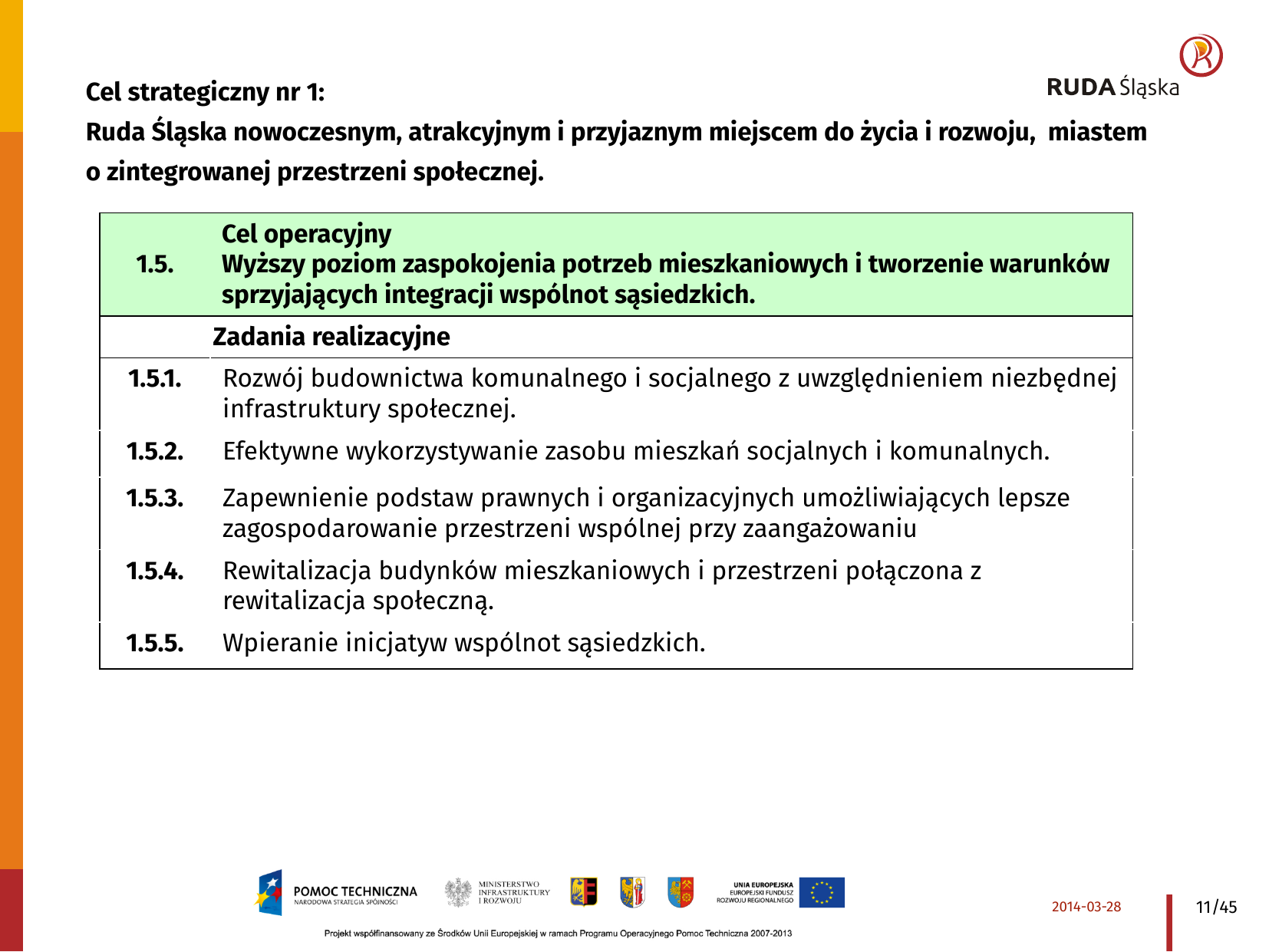

Cel strategiczny nr 1:
Ruda Śląska nowoczesnym, atrakcyjnym i przyjaznym miejscem do życia i rozwoju,  miastem
o zintegrowanej przestrzeni społecznej.
| 1.5. | Cel operacyjny Wyższy poziom zaspokojenia potrzeb mieszkaniowych i tworzenie warunków sprzyjających integracji wspólnot sąsiedzkich. |
| --- | --- |
| Zadania realizacyjne |  |
| 1.5.1. | Rozwój budownictwa komunalnego i socjalnego z uwzględnieniem niezbędnej infrastruktury społecznej. |
| 1.5.2. | Efektywne wykorzystywanie zasobu mieszkań socjalnych i komunalnych. |
| 1.5.3. | Zapewnienie podstaw prawnych i organizacyjnych umożliwiających lepsze zagospodarowanie przestrzeni wspólnej przy zaangażowaniu |
| 1.5.4. | Rewitalizacja budynków mieszkaniowych i przestrzeni połączona z rewitalizacja społeczną. |
| 1.5.5. | Wpieranie inicjatyw wspólnot sąsiedzkich. |
2014-03-28